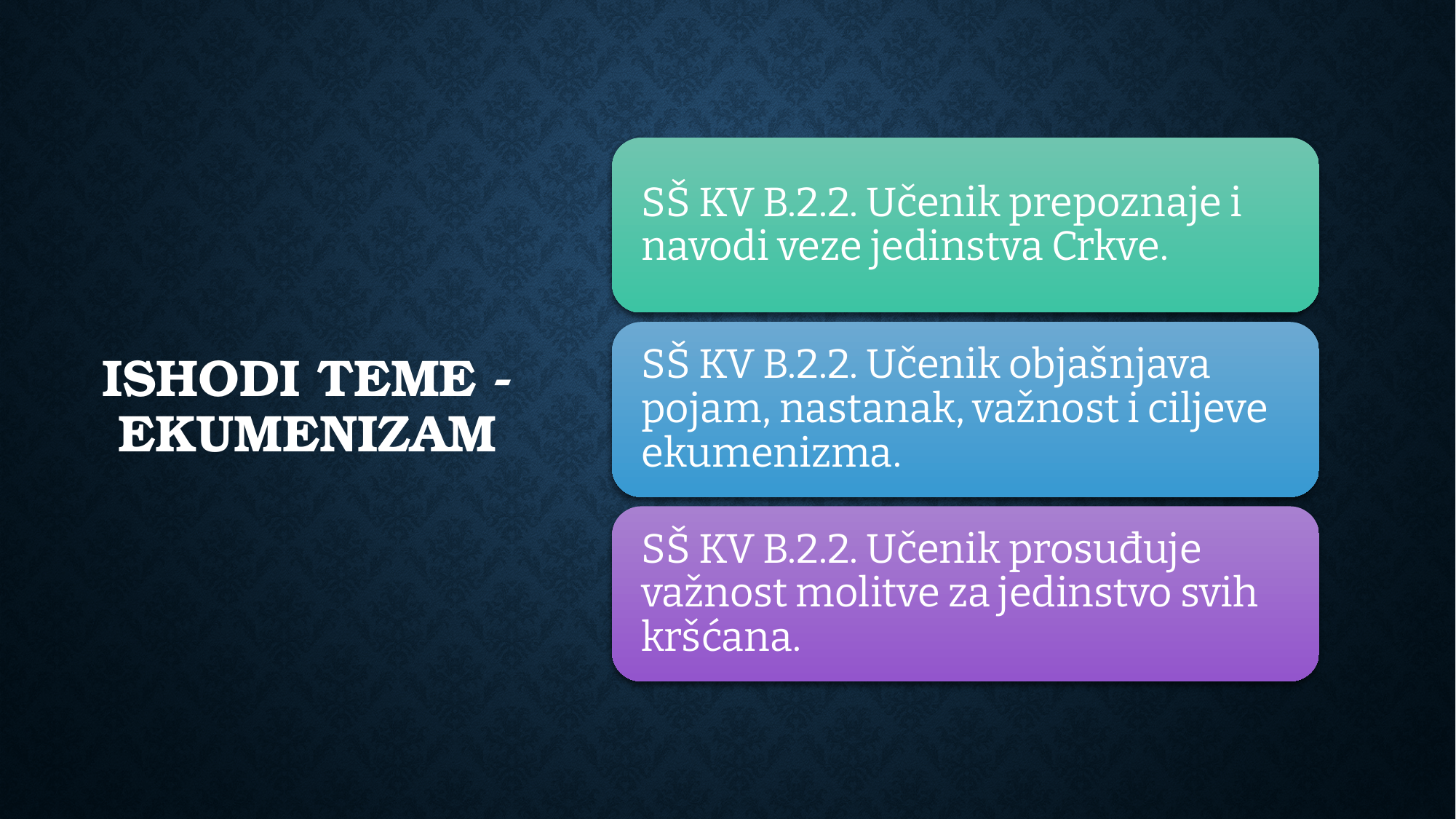

# Ishodi teme - ekumenizam
SŠ KV B.2.2. Učenik prepoznaje i navodi veze jedinstva Crkve.
SŠ KV B.2.2. Učenik objašnjava pojam, nastanak, važnost i ciljeve ekumenizma.
SŠ KV B.2.2. Učenik prosuđuje važnost molitve za jedinstvo svih kršćana.